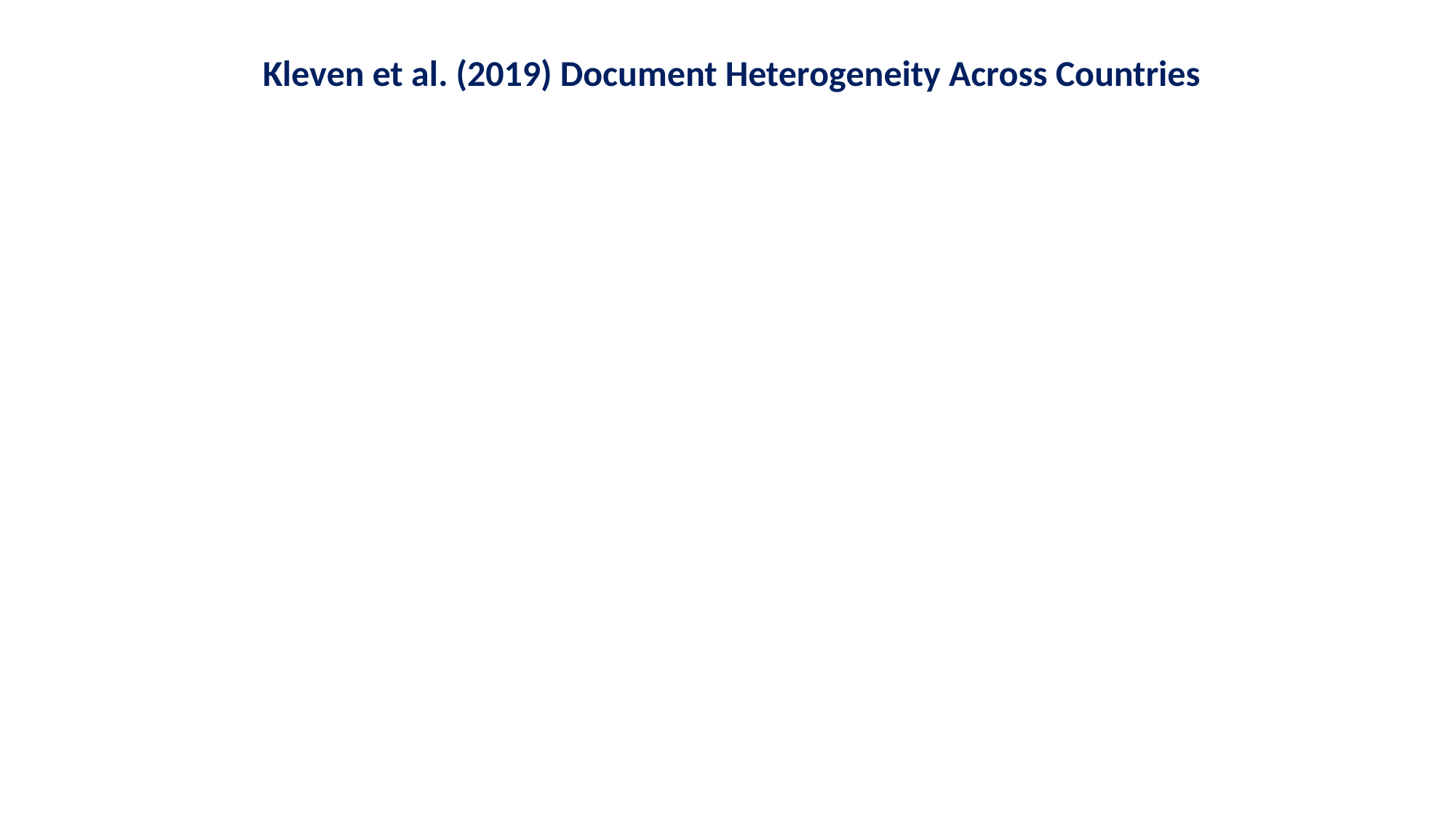

Kleven et al. (2019) Document Heterogeneity Across Countries